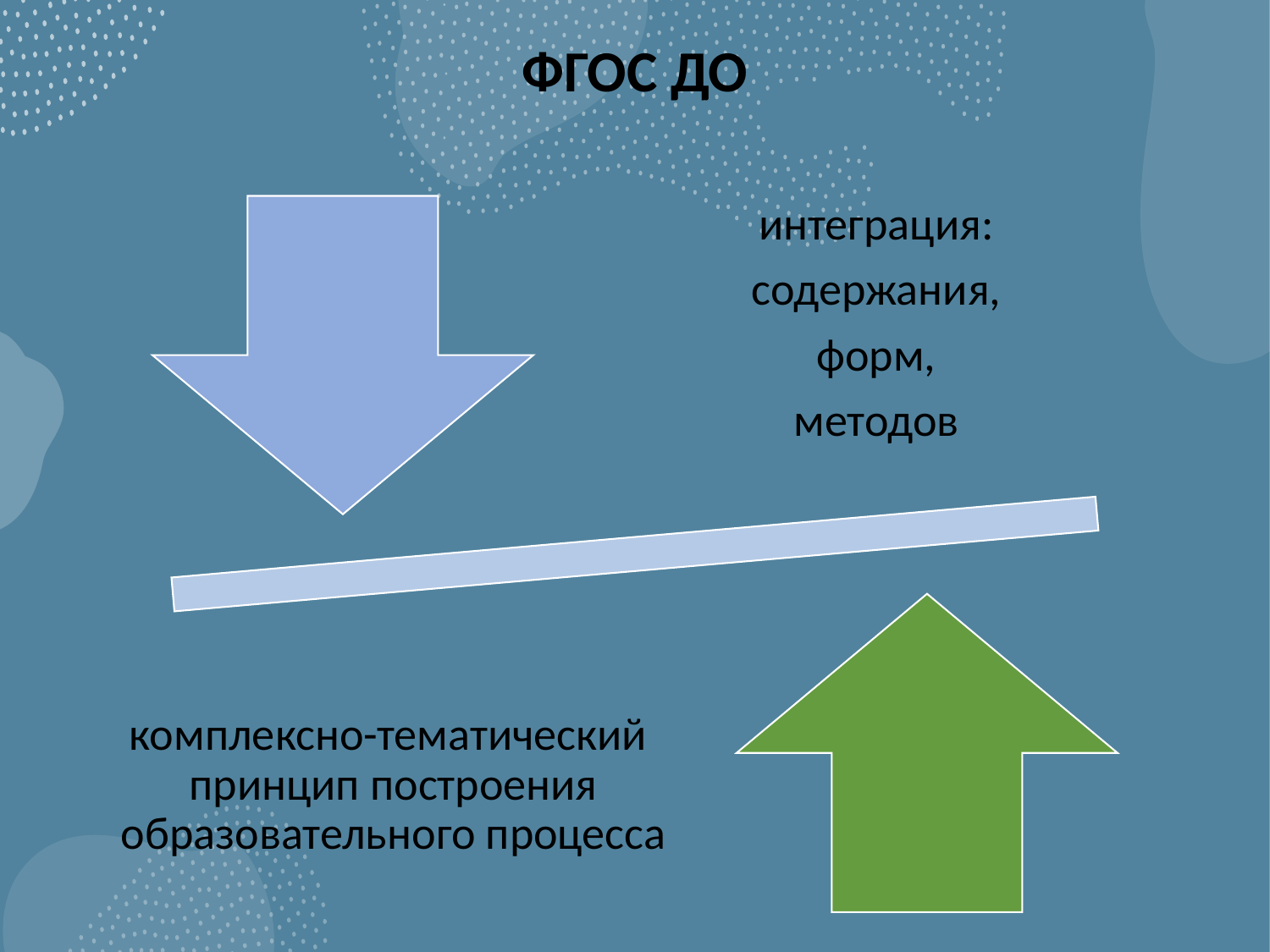

# ФГОС ДО
интеграция:
содержания,
форм,
методов
комплексно-тематический  принцип построения образовательного процесса